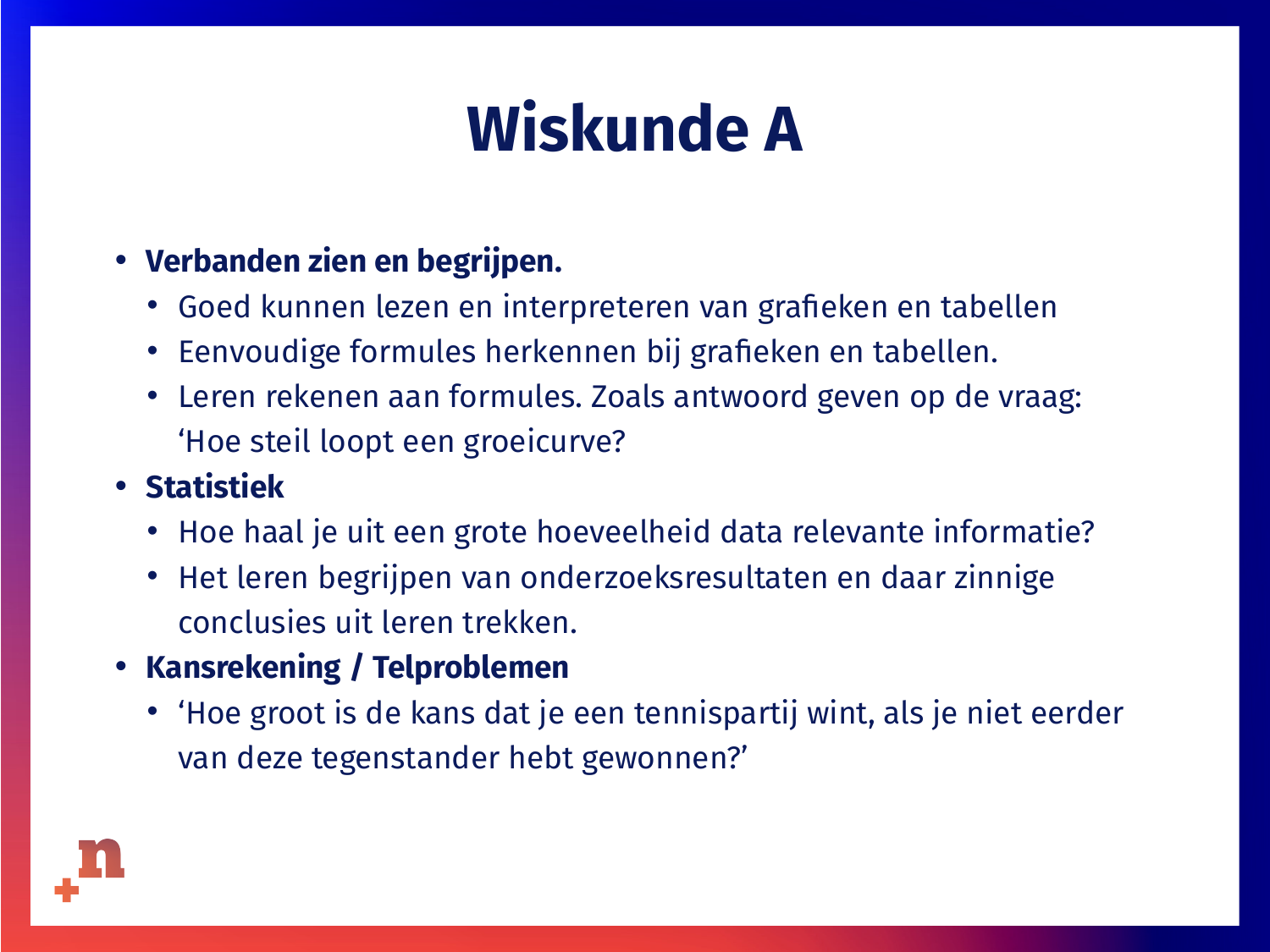

# Wiskunde A
Verbanden zien en begrijpen.
Goed kunnen lezen en interpreteren van grafieken en tabellen
Eenvoudige formules herkennen bij grafieken en tabellen.
Leren rekenen aan formules. Zoals antwoord geven op de vraag: ‘Hoe steil loopt een groeicurve?
Statistiek
Hoe haal je uit een grote hoeveelheid data relevante informatie?
Het leren begrijpen van onderzoeksresultaten en daar zinnige conclusies uit leren trekken.
Kansrekening / Telproblemen
‘Hoe groot is de kans dat je een tennispartij wint, als je niet eerder van deze tegenstander hebt gewonnen?’